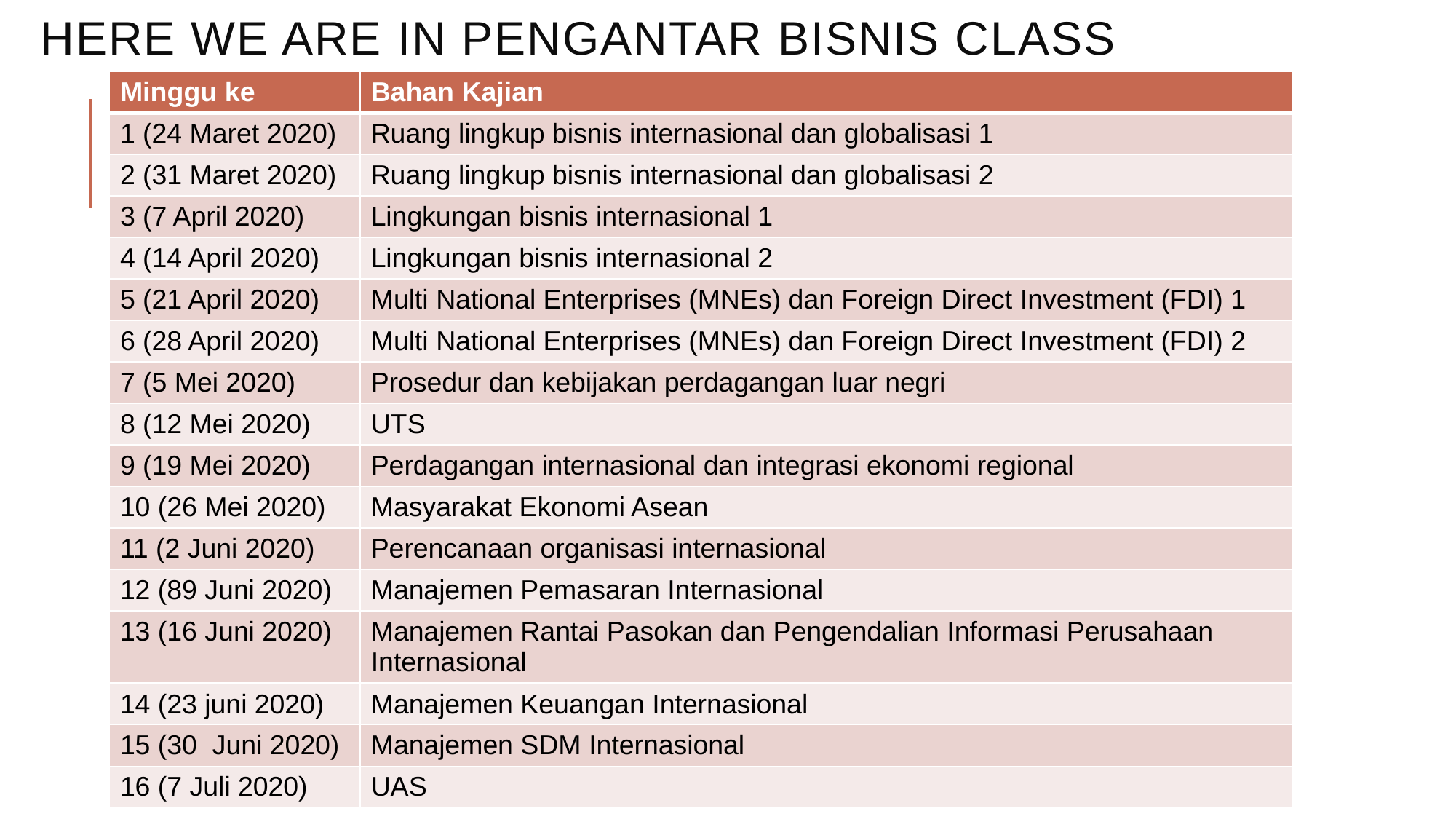

# Here we are in Pengantar Bisnis Class
| Minggu ke | Bahan Kajian |
| --- | --- |
| 1 (24 Maret 2020) | Ruang lingkup bisnis internasional dan globalisasi 1 |
| 2 (31 Maret 2020) | Ruang lingkup bisnis internasional dan globalisasi 2 |
| 3 (7 April 2020) | Lingkungan bisnis internasional 1 |
| 4 (14 April 2020) | Lingkungan bisnis internasional 2 |
| 5 (21 April 2020) | Multi National Enterprises (MNEs) dan Foreign Direct Investment (FDI) 1 |
| 6 (28 April 2020) | Multi National Enterprises (MNEs) dan Foreign Direct Investment (FDI) 2 |
| 7 (5 Mei 2020) | Prosedur dan kebijakan perdagangan luar negri |
| 8 (12 Mei 2020) | UTS |
| 9 (19 Mei 2020) | Perdagangan internasional dan integrasi ekonomi regional |
| 10 (26 Mei 2020) | Masyarakat Ekonomi Asean |
| 11 (2 Juni 2020) | Perencanaan organisasi internasional |
| 12 (89 Juni 2020) | Manajemen Pemasaran Internasional |
| 13 (16 Juni 2020) | Manajemen Rantai Pasokan dan Pengendalian Informasi Perusahaan Internasional |
| 14 (23 juni 2020) | Manajemen Keuangan Internasional |
| 15 (30 Juni 2020) | Manajemen SDM Internasional |
| 16 (7 Juli 2020) | UAS |